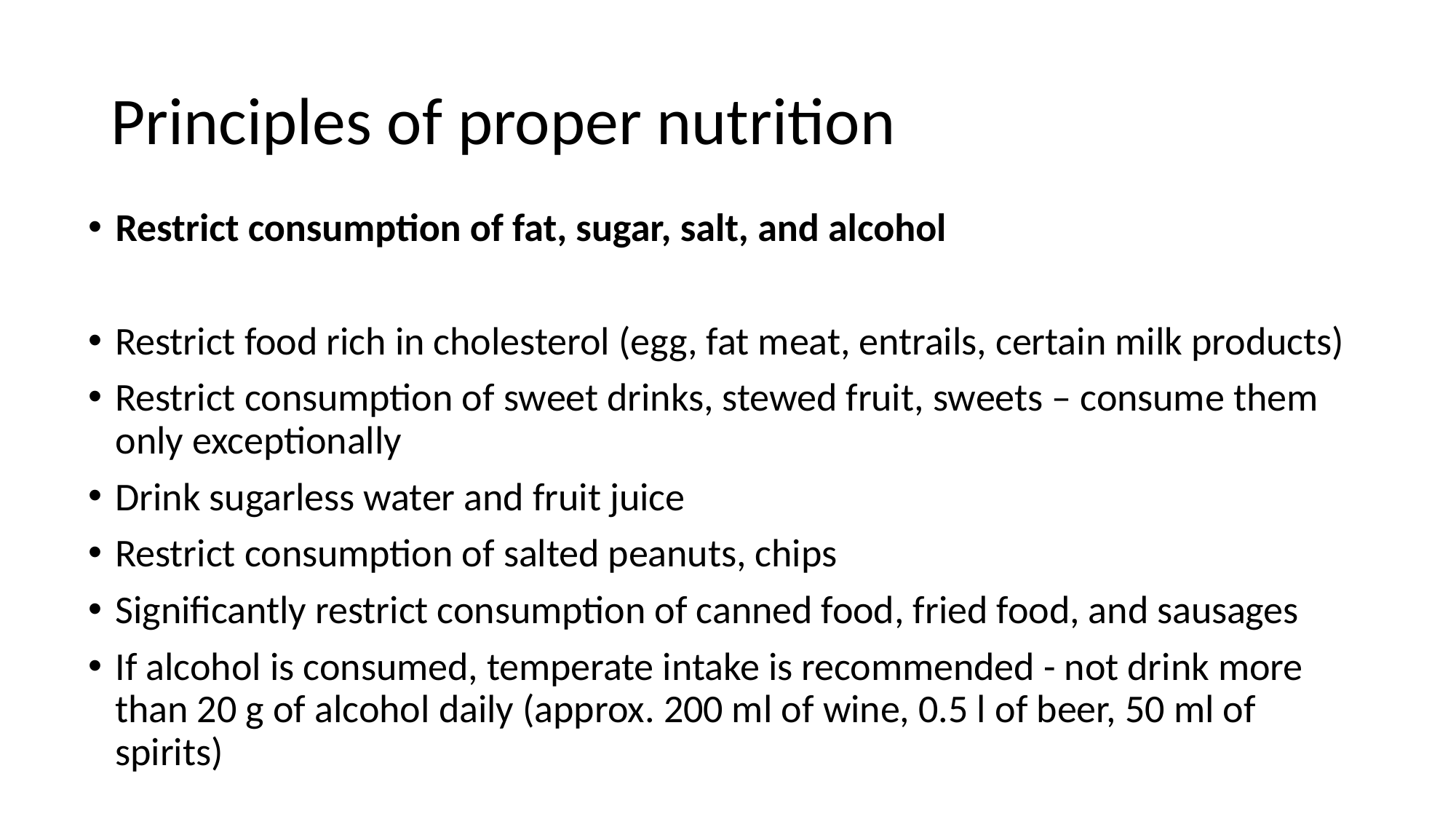

# Principles of proper nutrition
Restrict consumption of fat, sugar, salt, and alcohol

Restrict food rich in cholesterol (egg, fat meat, entrails, certain milk products)
Restrict consumption of sweet drinks, stewed fruit, sweets – consume them only exceptionally
Drink sugarless water and fruit juice
Restrict consumption of salted peanuts, chips
Significantly restrict consumption of canned food, fried food, and sausages
If alcohol is consumed, temperate intake is recommended - not drink more than 20 g of alcohol daily (approx. 200 ml of wine, 0.5 l of beer, 50 ml of spirits)